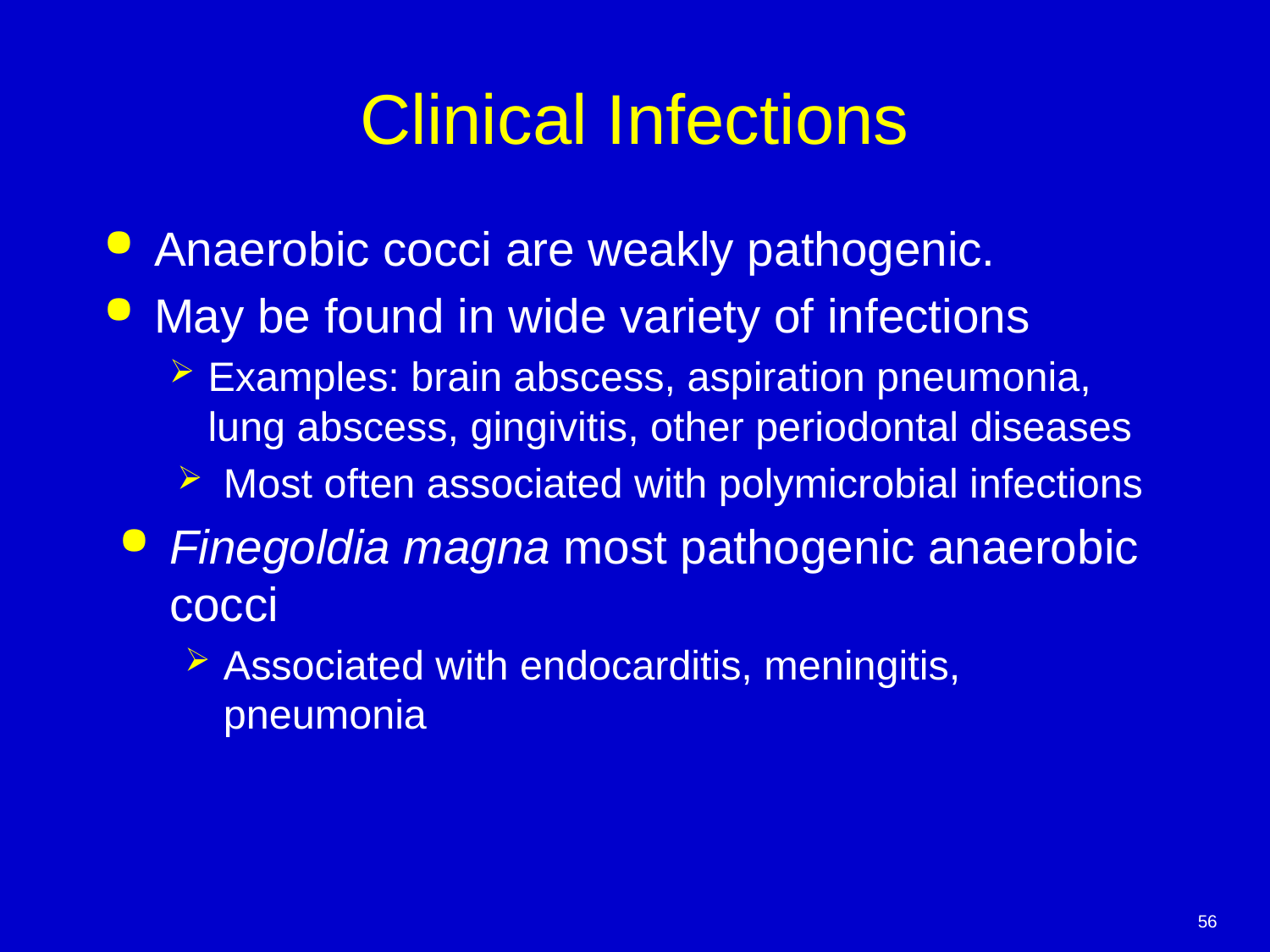

# Clinical Infections
Anaerobic cocci are weakly pathogenic.
May be found in wide variety of infections
Examples: brain abscess, aspiration pneumonia, lung abscess, gingivitis, other periodontal diseases
Most often associated with polymicrobial infections
Finegoldia magna most pathogenic anaerobic cocci
Associated with endocarditis, meningitis, pneumonia